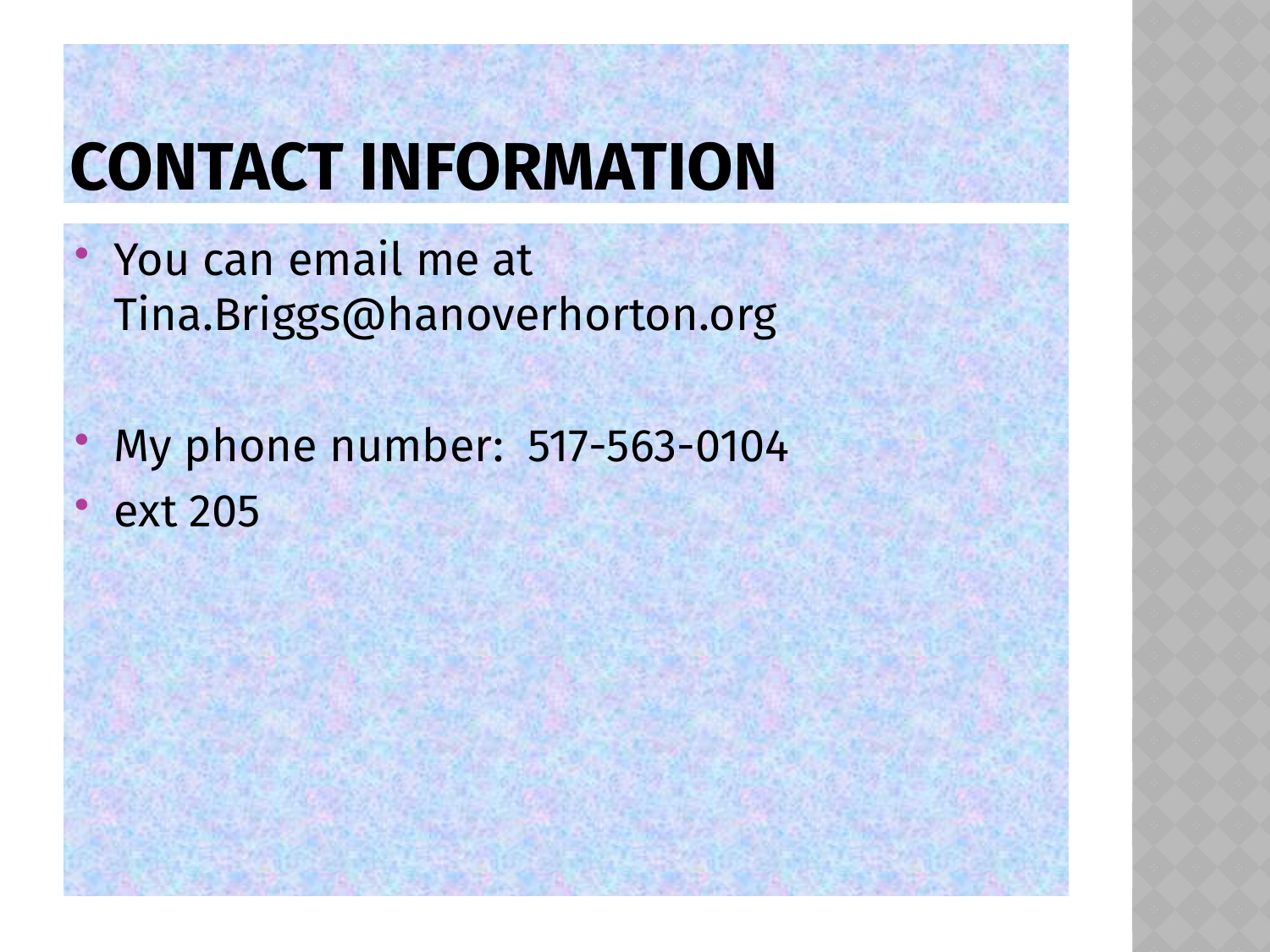

# Contact Information
You can email me at Tina.Briggs@hanoverhorton.org

My phone number:  517-563-0104
ext 205